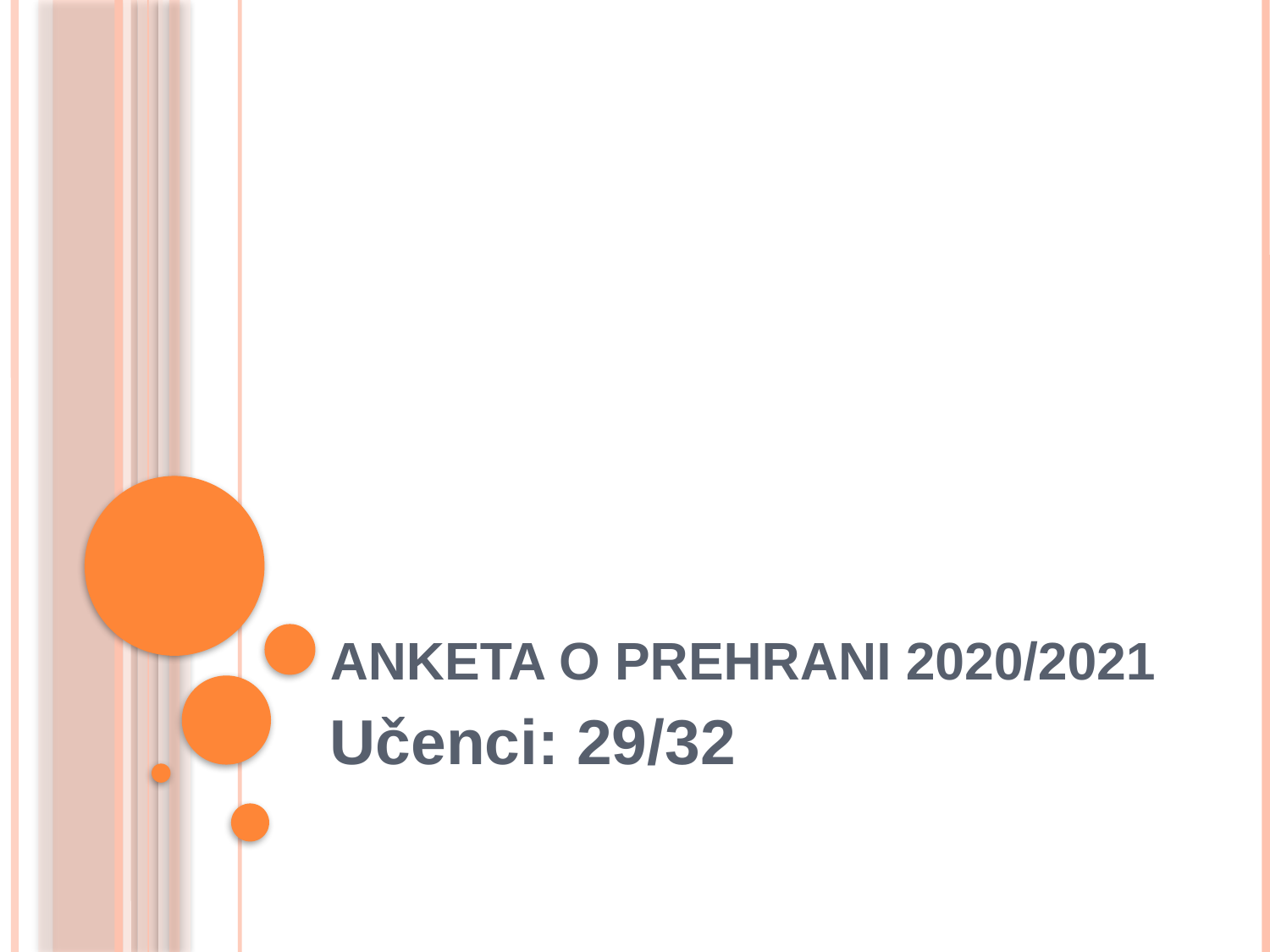

# ANKETA O PREHRANI 2020/2021
Učenci: 29/32